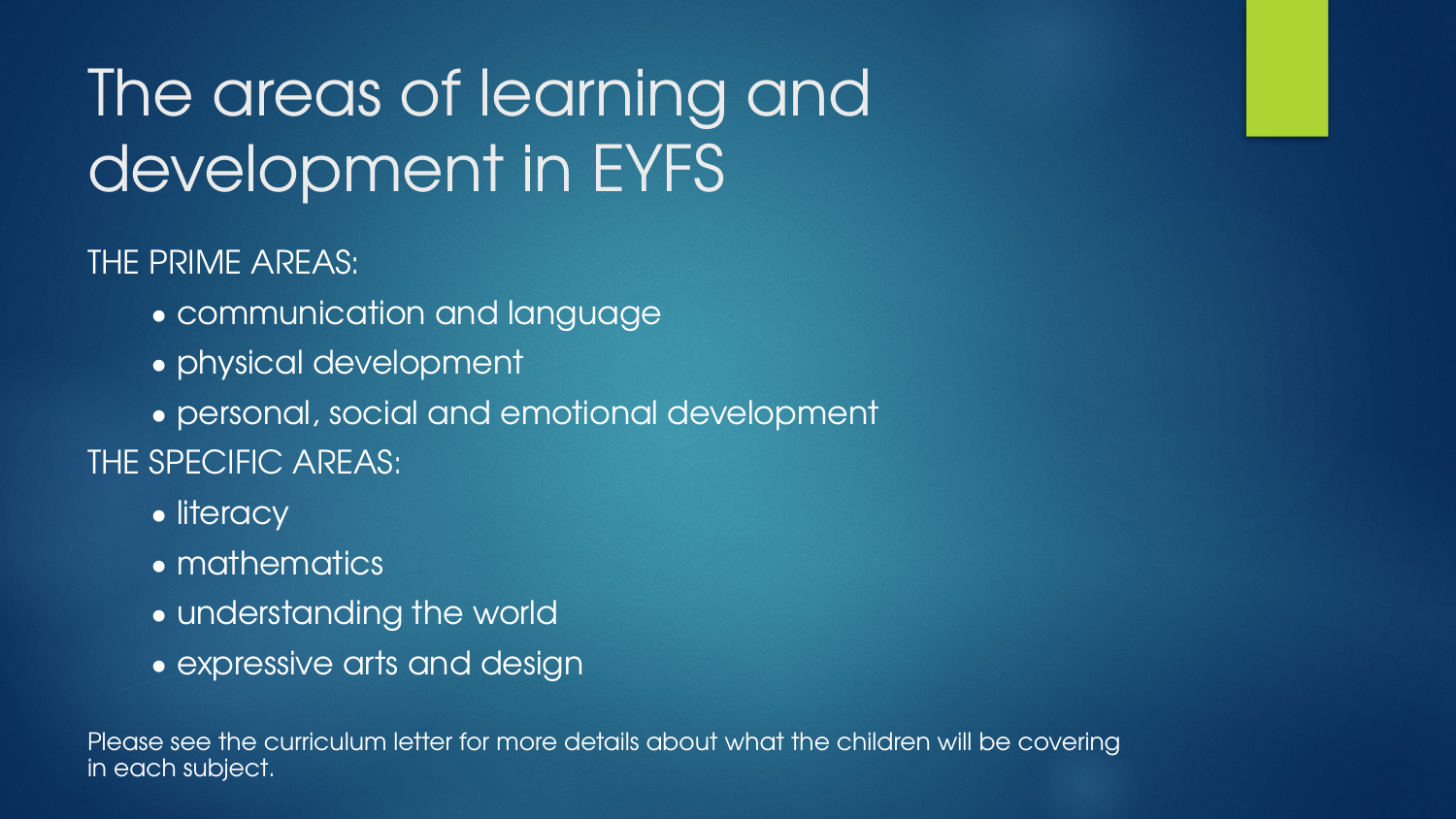

# The areas of learning and development in EYFS
THE PRIME AREAS:
• communication and language
• physical development
• personal, social and emotional development
THE SPECIFIC AREAS:
• literacy
• mathematics
• understanding the world
• expressive arts and design

Please see the curriculum letter for more details about what the children will be covering in each subject.